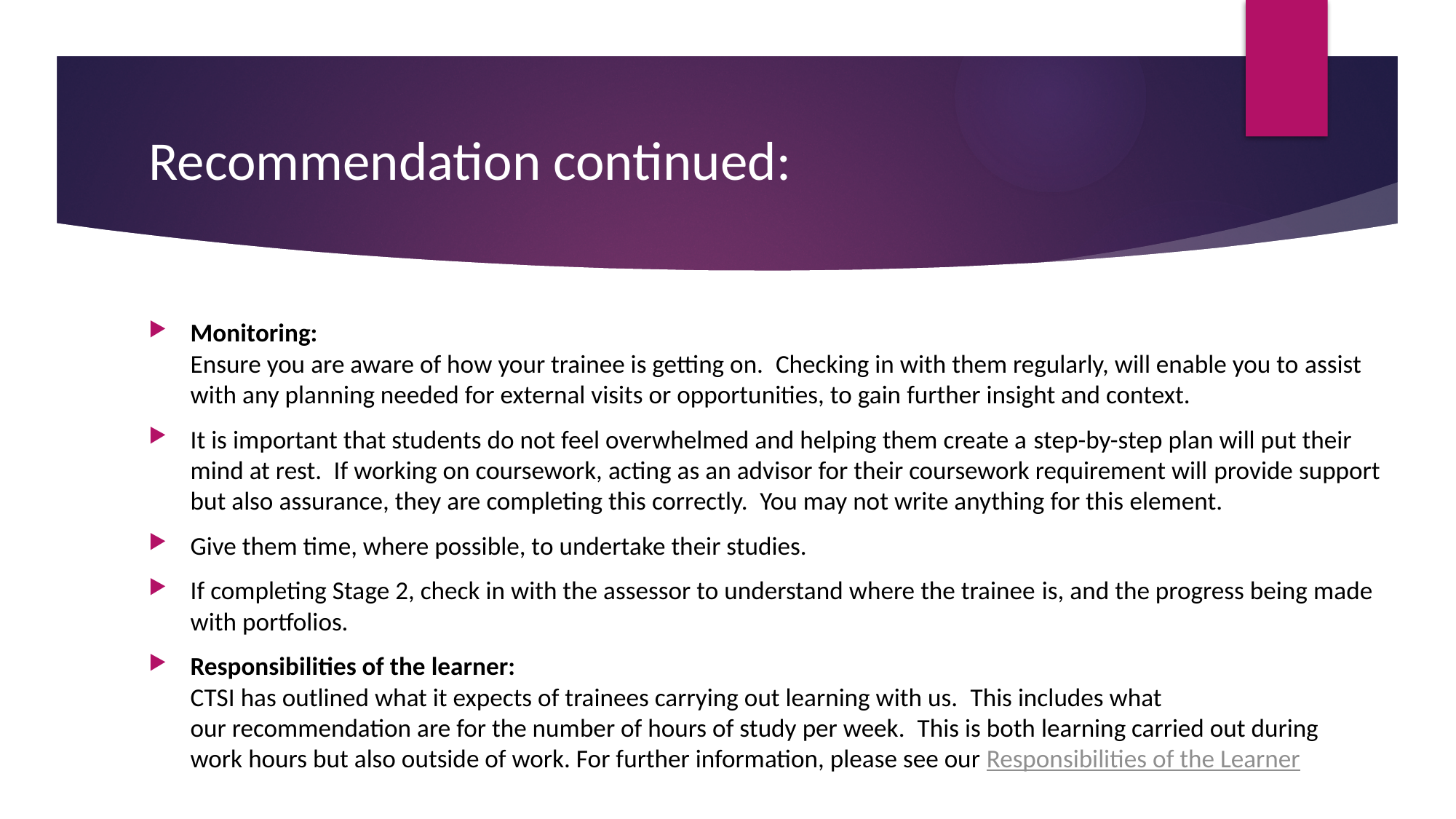

# Recommendation continued:
Monitoring:​
Ensure you are aware of how your trainee is getting on.  Checking in with them regularly, will enable you to assist with any planning needed for external visits or opportunities, to gain further insight and context.​
It is important that students do not feel overwhelmed and helping them create a step-by-step plan will put their mind at rest.  If working on coursework, acting as an advisor for their coursework requirement will provide support but also assurance, they are completing this correctly.  You may not write anything for this element.​
Give them time, where possible, to undertake their studies.​
If completing Stage 2, check in with the assessor to understand where the trainee is, and the progress being made with portfolios.​
Responsibilities of the learner:​
CTSI has outlined what it expects of trainees carrying out learning with us.  This includes what our recommendation are for the number of hours of study per week.  This is both learning carried out during work hours but also outside of work. For further information, please see our Responsibilities of the Learner